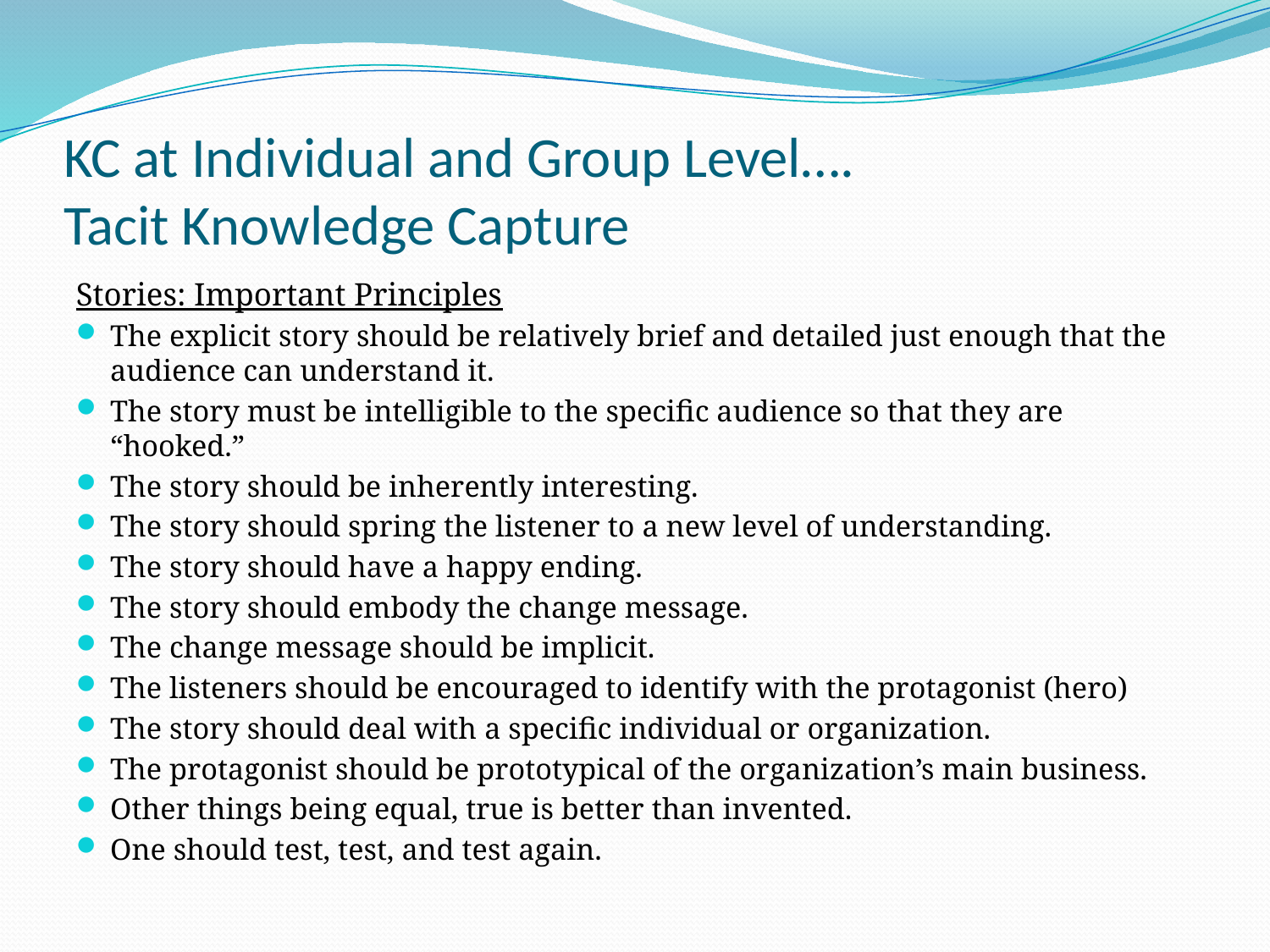

# KC at Individual and Group Level…. Tacit Knowledge Capture
Stories: Important Principles
The explicit story should be relatively brief and detailed just enough that the audience can understand it.
The story must be intelligible to the speciﬁc audience so that they are “hooked.”
The story should be inherently interesting.
The story should spring the listener to a new level of understanding.
The story should have a happy ending.
The story should embody the change message.
The change message should be implicit.
The listeners should be encouraged to identify with the protagonist (hero)
The story should deal with a speciﬁc individual or organization.
The protagonist should be prototypical of the organization’s main business.
Other things being equal, true is better than invented.
One should test, test, and test again.